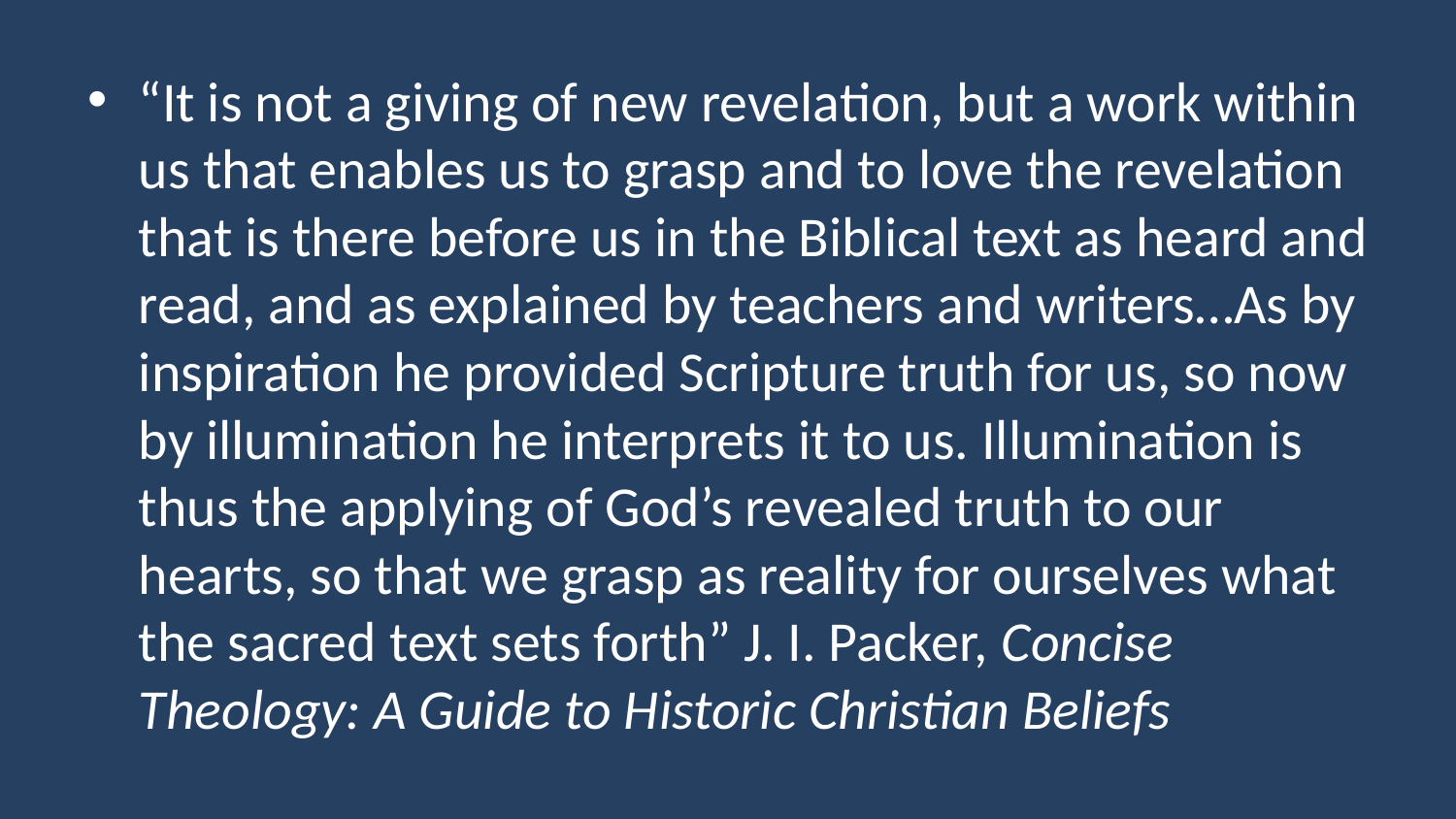

#
“It is not a giving of new revelation, but a work within us that enables us to grasp and to love the revelation that is there before us in the Biblical text as heard and read, and as explained by teachers and writers…As by inspiration he provided Scripture truth for us, so now by illumination he interprets it to us. Illumination is thus the applying of God’s revealed truth to our hearts, so that we grasp as reality for ourselves what the sacred text sets forth” J. I. Packer, Concise Theology: A Guide to Historic Christian Beliefs